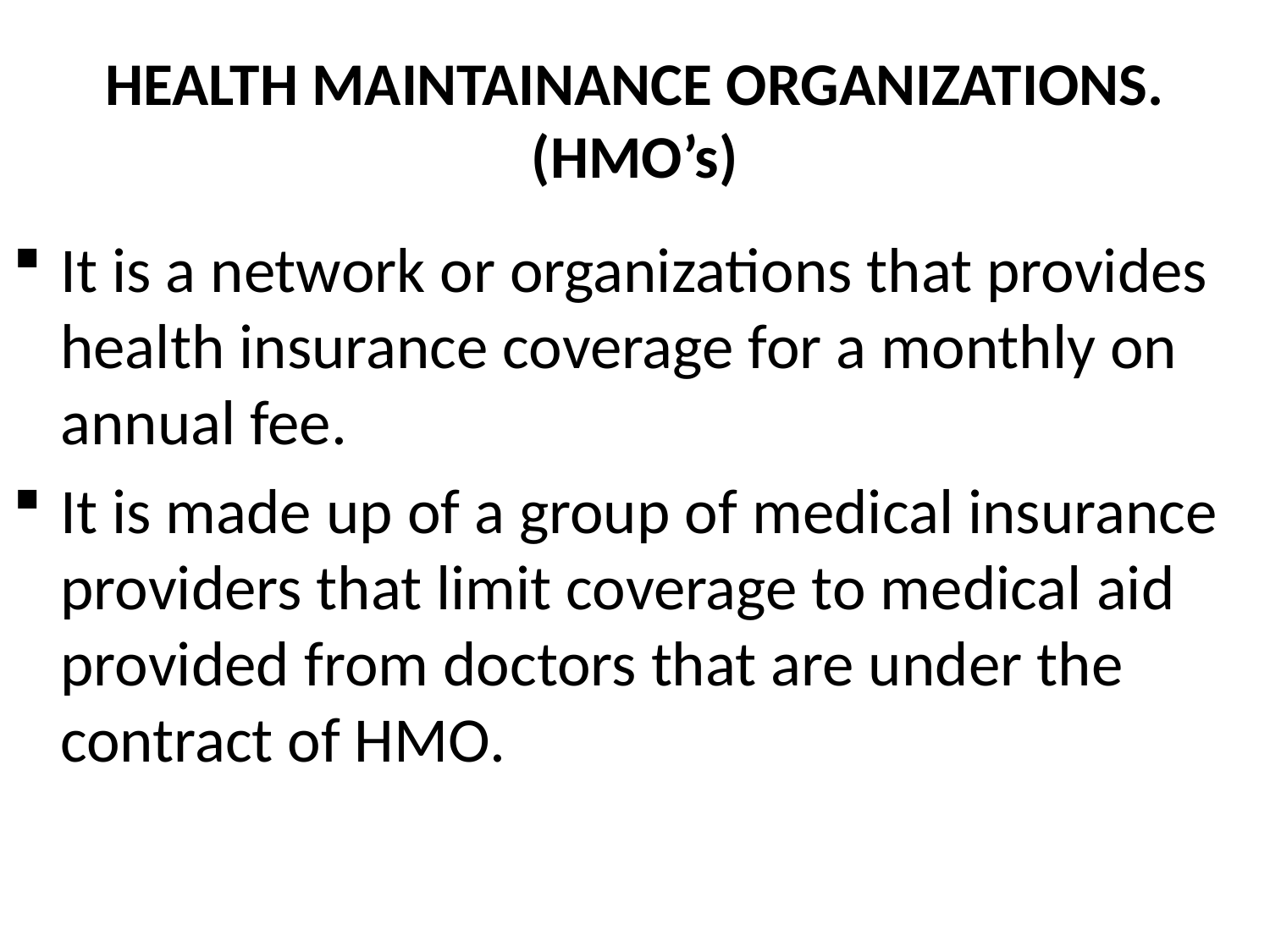

# HEALTH MAINTAINANCE ORGANIZATIONS. (HMO’s)
It is a network or organizations that provides health insurance coverage for a monthly on annual fee.
It is made up of a group of medical insurance providers that limit coverage to medical aid provided from doctors that are under the contract of HMO.